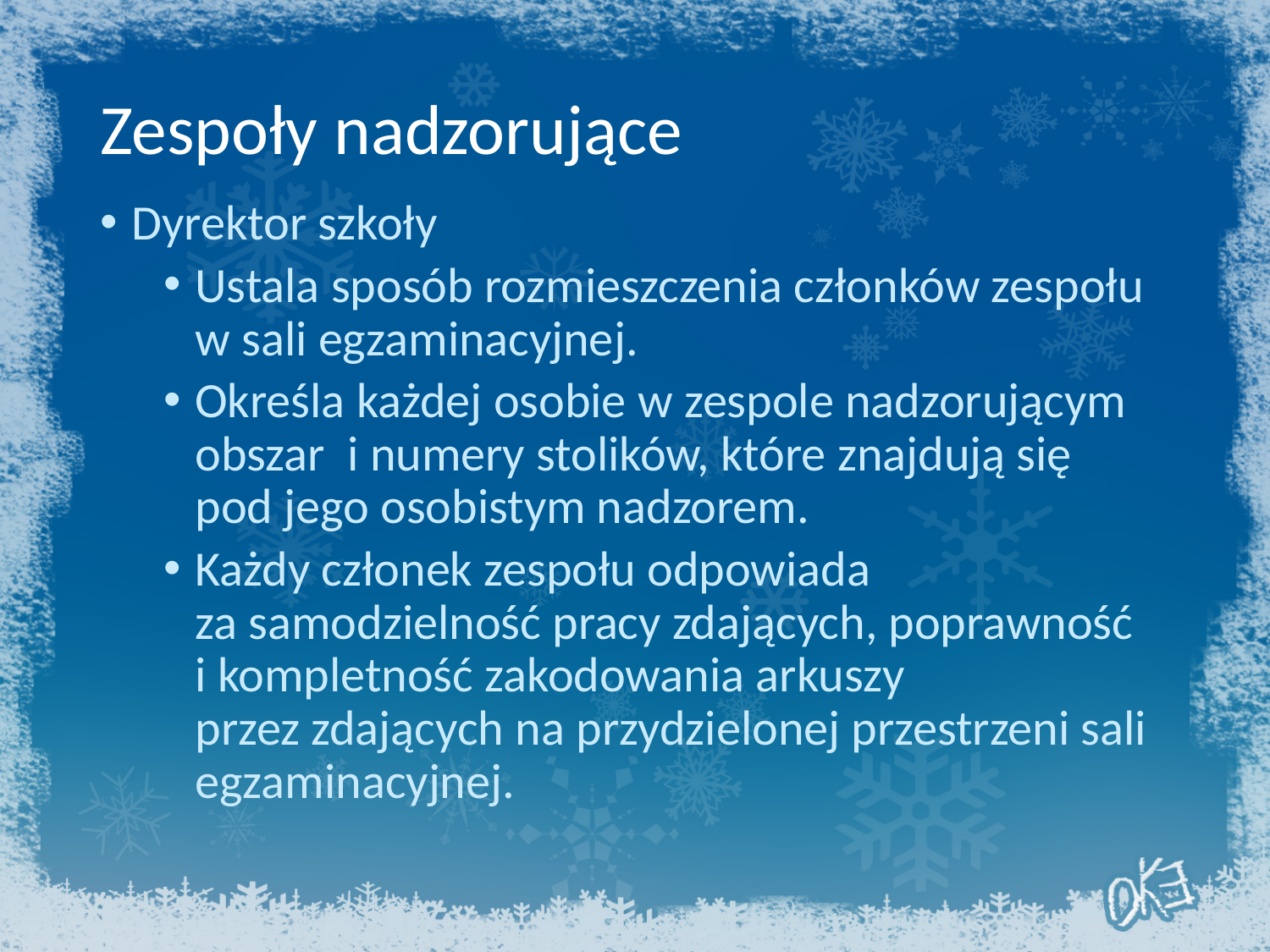

# Zespoły nadzorujące
Dyrektor szkoły
Ustala sposób rozmieszczenia członków zespołu
w sali egzaminacyjnej.
Określa każdej osobie w zespole nadzorującym obszar  i numery stolików, które znajdują się
pod jego osobistym nadzorem.
Każdy członek zespołu odpowiada
za samodzielność pracy zdających, poprawność
i kompletność zakodowania arkuszy
przez zdających na przydzielonej przestrzeni sali egzaminacyjnej.